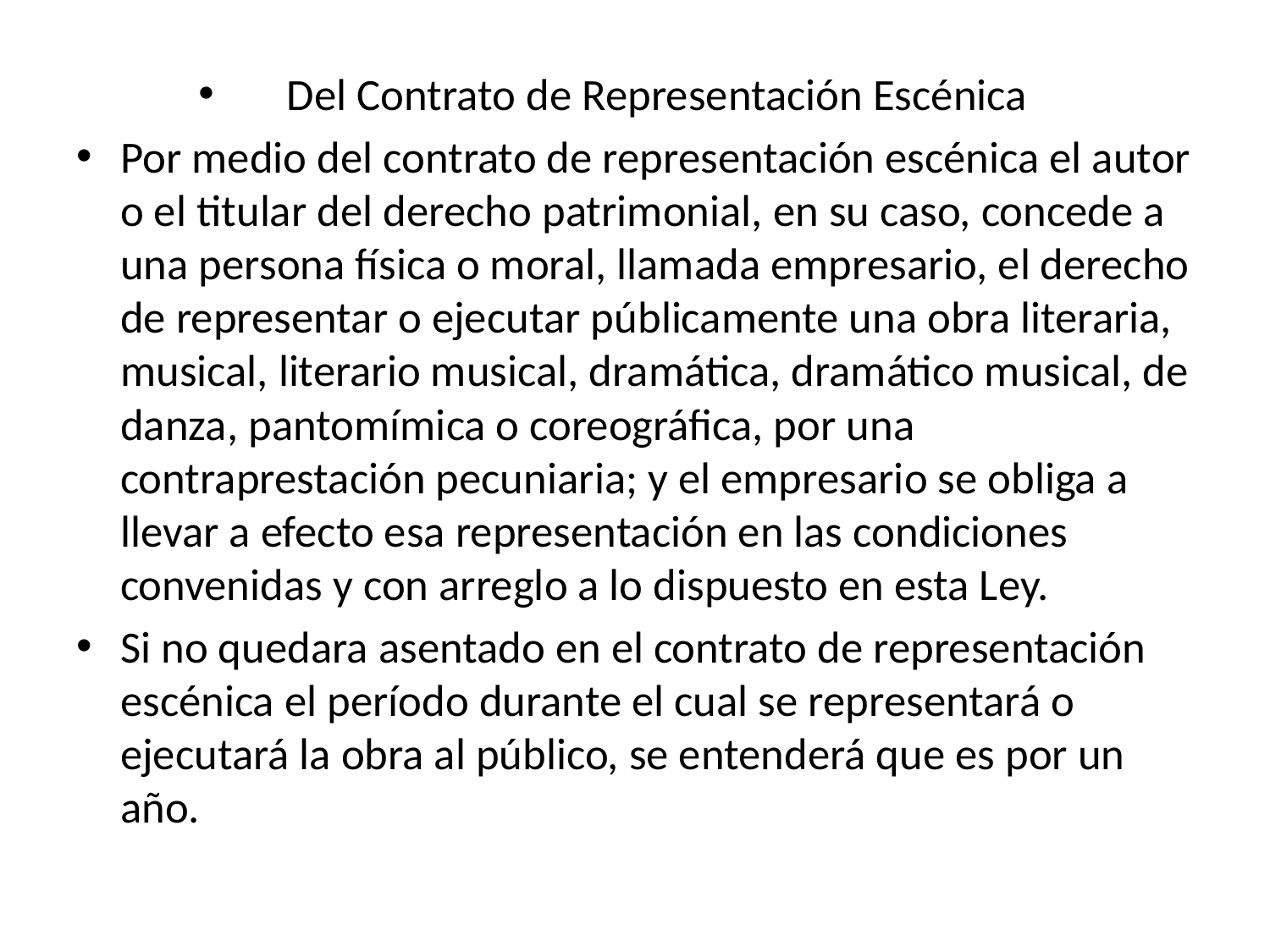

Del Contrato de Representación Escénica
Por medio del contrato de representación escénica el autor o el titular del derecho patrimonial, en su caso, concede a una persona física o moral, llamada empresario, el derecho de representar o ejecutar públicamente una obra literaria, musical, literario musical, dramática, dramático musical, de danza, pantomímica o coreográfica, por una contraprestación pecuniaria; y el empresario se obliga a llevar a efecto esa representación en las condiciones convenidas y con arreglo a lo dispuesto en esta Ley.
Si no quedara asentado en el contrato de representación escénica el período durante el cual se representará o ejecutará la obra al público, se entenderá que es por un año.